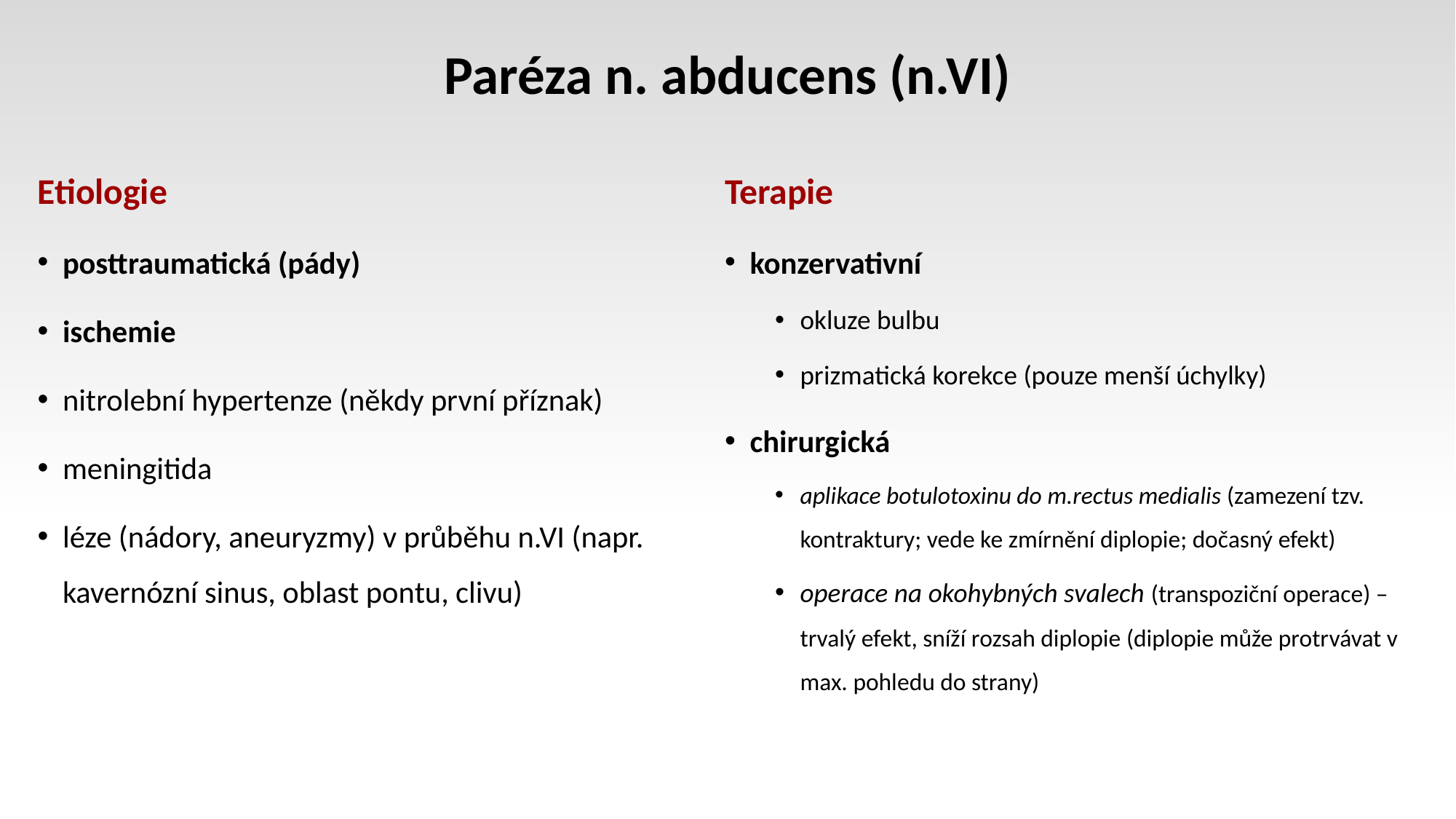

# Paréza n. abducens (n.VI)
Etiologie
posttraumatická (pády)
ischemie
nitrolební hypertenze (někdy první příznak)
meningitida
léze (nádory, aneuryzmy) v průběhu n.VI (napr. kavernózní sinus, oblast pontu, clivu)

Terapie
konzervativní
okluze bulbu
prizmatická korekce (pouze menší úchylky)
chirurgická
aplikace botulotoxinu do m.rectus medialis (zamezení tzv. kontraktury; vede ke zmírnění diplopie; dočasný efekt)
operace na okohybných svalech (transpoziční operace) – trvalý efekt, sníží rozsah diplopie (diplopie může protrvávat v max. pohledu do strany)